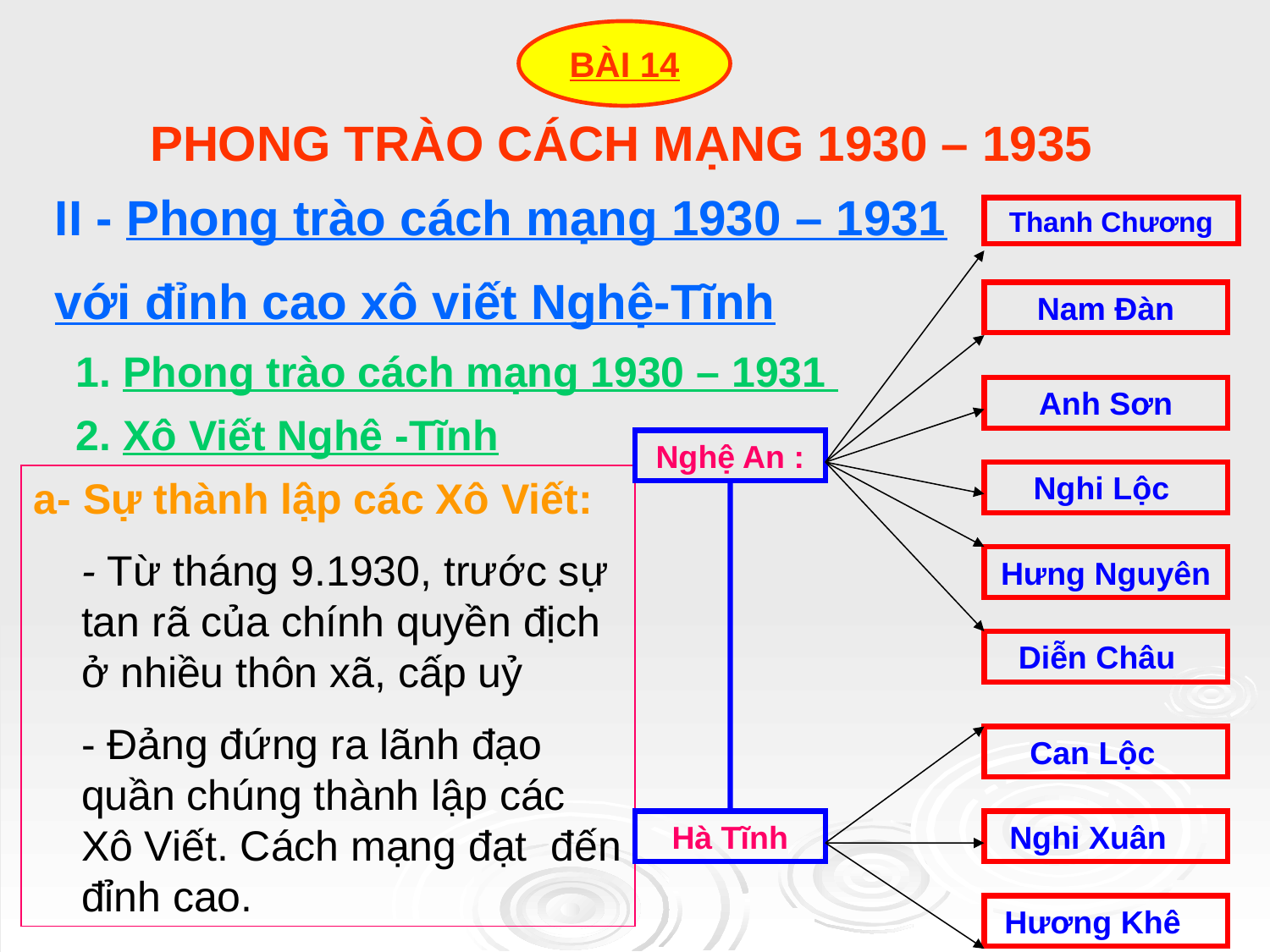

BÀI 14
PHONG TRÀO CÁCH MẠNG 1930 – 1935
II - Phong trào cách mạng 1930 – 1931
với đỉnh cao xô viết Nghệ-Tĩnh
Thanh Chương

Nam Đàn

1. Phong trào cách mạng 1930 – 1931
Anh Sơn
2. Xô Viết Nghê -Tĩnh

Nghệ An :

Nghi Lộc
a- Sự thành lập các Xô Viết:
	- Từ tháng 9.1930, trước sự tan rã của chính quyền địch ở nhiều thôn xã, cấp uỷ
	- Đảng đứng ra lãnh đạo quần chúng thành lập các Xô Viết. Cách mạng đạt  đến đỉnh cao.

Hưng Nguyên
Diễn Châu

Can Lộc
Hà Tĩnh
Nghi Xuân

Hương Khê